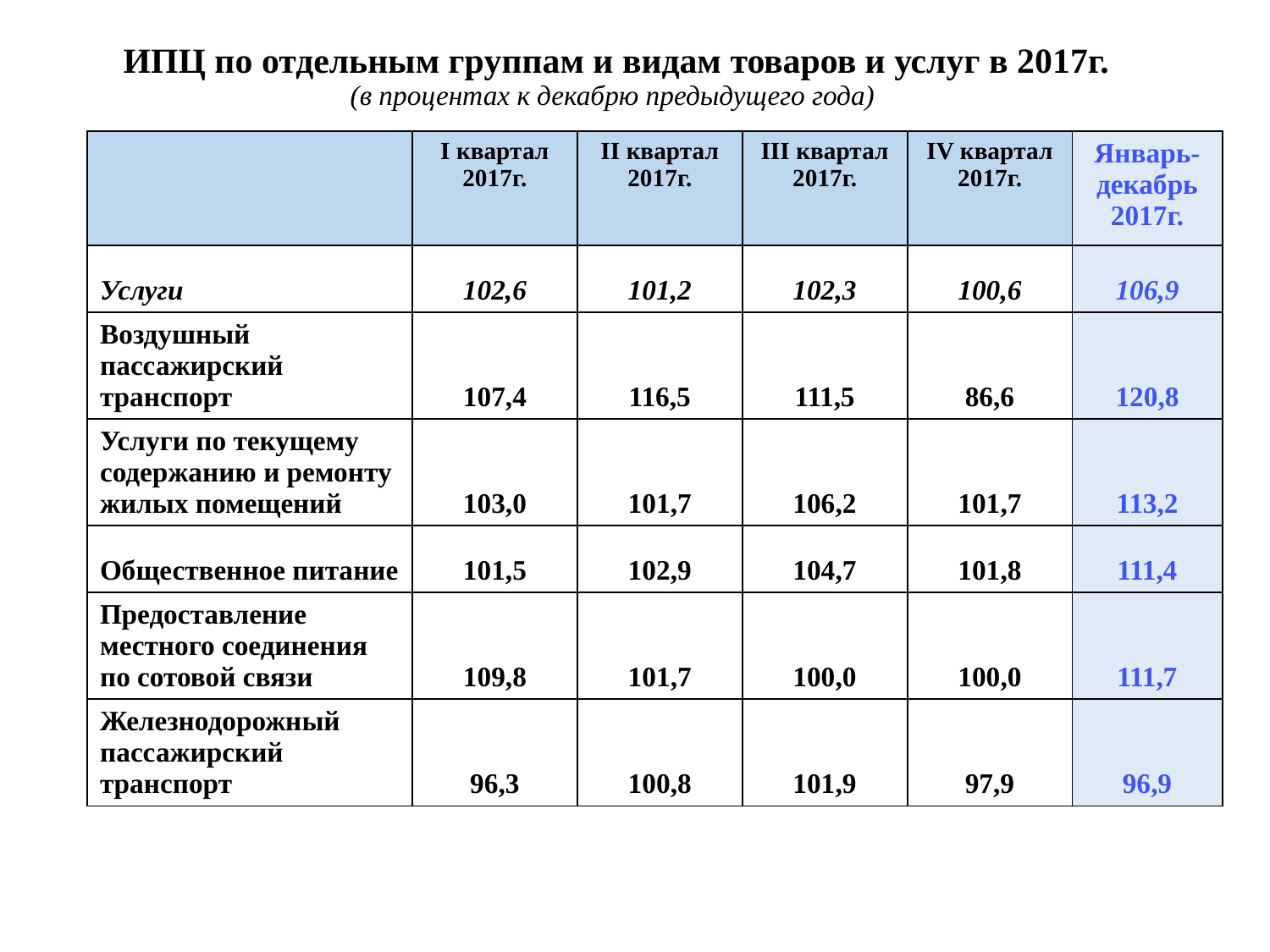

# ИПЦ по отдельным группам и видам товаров и услуг в 2017г. (в процентах к декабрю предыдущего года)
|  | I квартал 2017г. | II квартал 2017г. | III квартал 2017г. | IV квартал 2017г. | Январь-декабрь 2017г. |
| --- | --- | --- | --- | --- | --- |
| Услуги | 102,6 | 101,2 | 102,3 | 100,6 | 106,9 |
| Воздушный пассажирский транспорт | 107,4 | 116,5 | 111,5 | 86,6 | 120,8 |
| Услуги по текущему содержанию и ремонту жилых помещений | 103,0 | 101,7 | 106,2 | 101,7 | 113,2 |
| Общественное питание | 101,5 | 102,9 | 104,7 | 101,8 | 111,4 |
| Предоставление местного соединения по сотовой связи | 109,8 | 101,7 | 100,0 | 100,0 | 111,7 |
| Железнодорожный пассажирский транспорт | 96,3 | 100,8 | 101,9 | 97,9 | 96,9 |